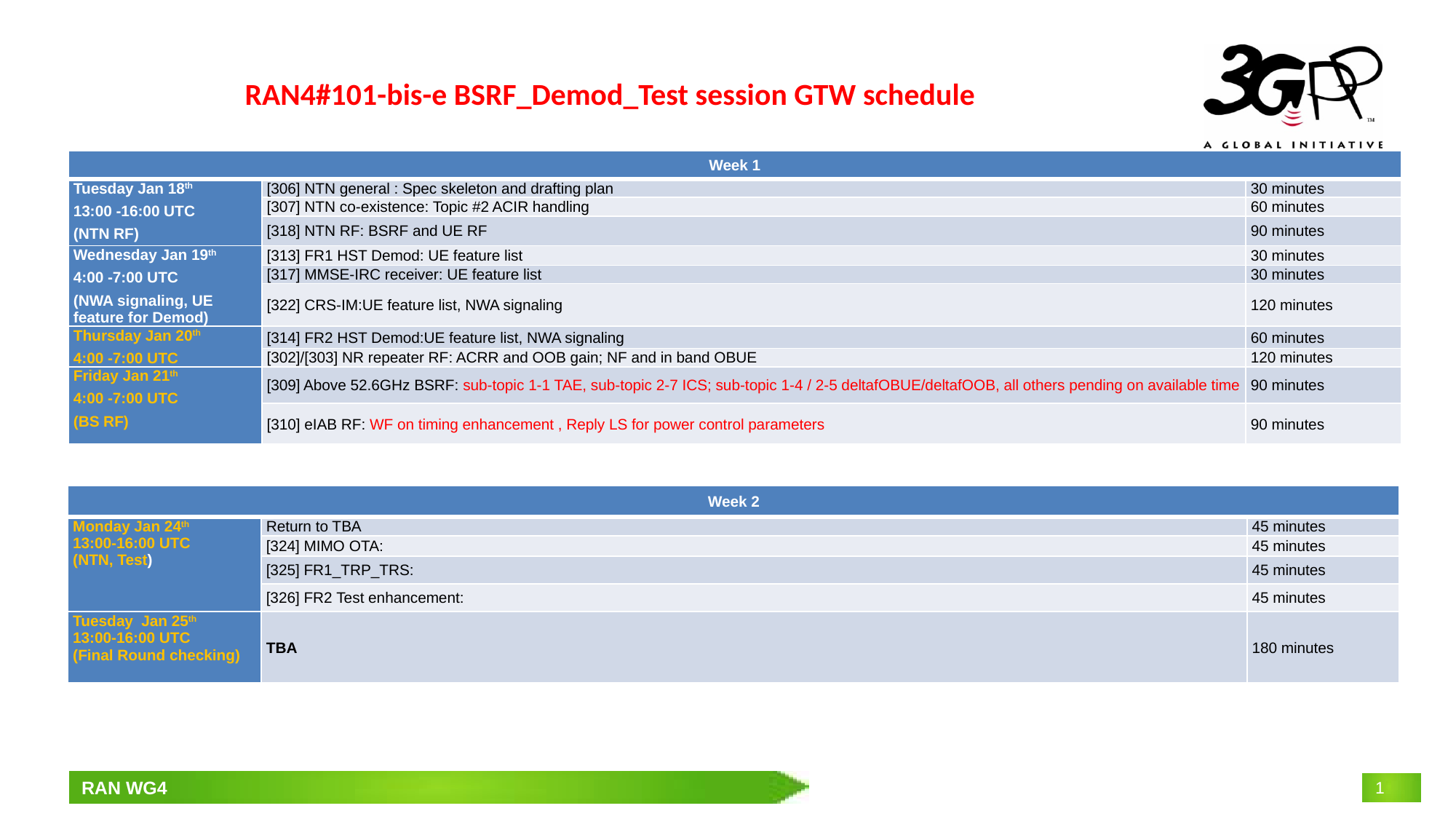

# RAN4#101-bis-e BSRF_Demod_Test session GTW schedule
| Week 1 |  |  |
| --- | --- | --- |
| Tuesday Jan 18th 13:00 -16:00 UTC (NTN RF) | [306] NTN general : Spec skeleton and drafting plan | 30 minutes |
|  | [307] NTN co-existence: Topic #2 ACIR handling | 60 minutes |
|  | [318] NTN RF: BSRF and UE RF | 90 minutes |
| Wednesday Jan 19th 4:00 -7:00 UTC (NWA signaling, UE feature for Demod) | [313] FR1 HST Demod: UE feature list | 30 minutes |
|  | [317] MMSE-IRC receiver: UE feature list | 30 minutes |
|  | [322] CRS-IM:UE feature list, NWA signaling | 120 minutes |
| Thursday Jan 20th 4:00 -7:00 UTC | [314] FR2 HST Demod:UE feature list, NWA signaling | 60 minutes |
|  | [302]/[303] NR repeater RF: ACRR and OOB gain; NF and in band OBUE | 120 minutes |
| Friday Jan 21th 4:00 -7:00 UTC (BS RF) | [309] Above 52.6GHz BSRF: sub-topic 1-1 TAE, sub-topic 2-7 ICS; sub-topic 1-4 / 2-5 deltafOBUE/deltafOOB, all others pending on available time | 90 minutes |
|  | [310] eIAB RF: WF on timing enhancement , Reply LS for power control parameters | 90 minutes |
| Week 2 |  |  |
| --- | --- | --- |
| Monday Jan 24th 13:00-16:00 UTC (NTN, Test) | Return to TBA | 45 minutes |
|  | [324] MIMO OTA: | 45 minutes |
|  | [325] FR1\_TRP\_TRS: | 45 minutes |
|  | [326] FR2 Test enhancement: | 45 minutes |
| Tuesday Jan 25th 13:00-16:00 UTC (Final Round checking) | TBA | 180 minutes |